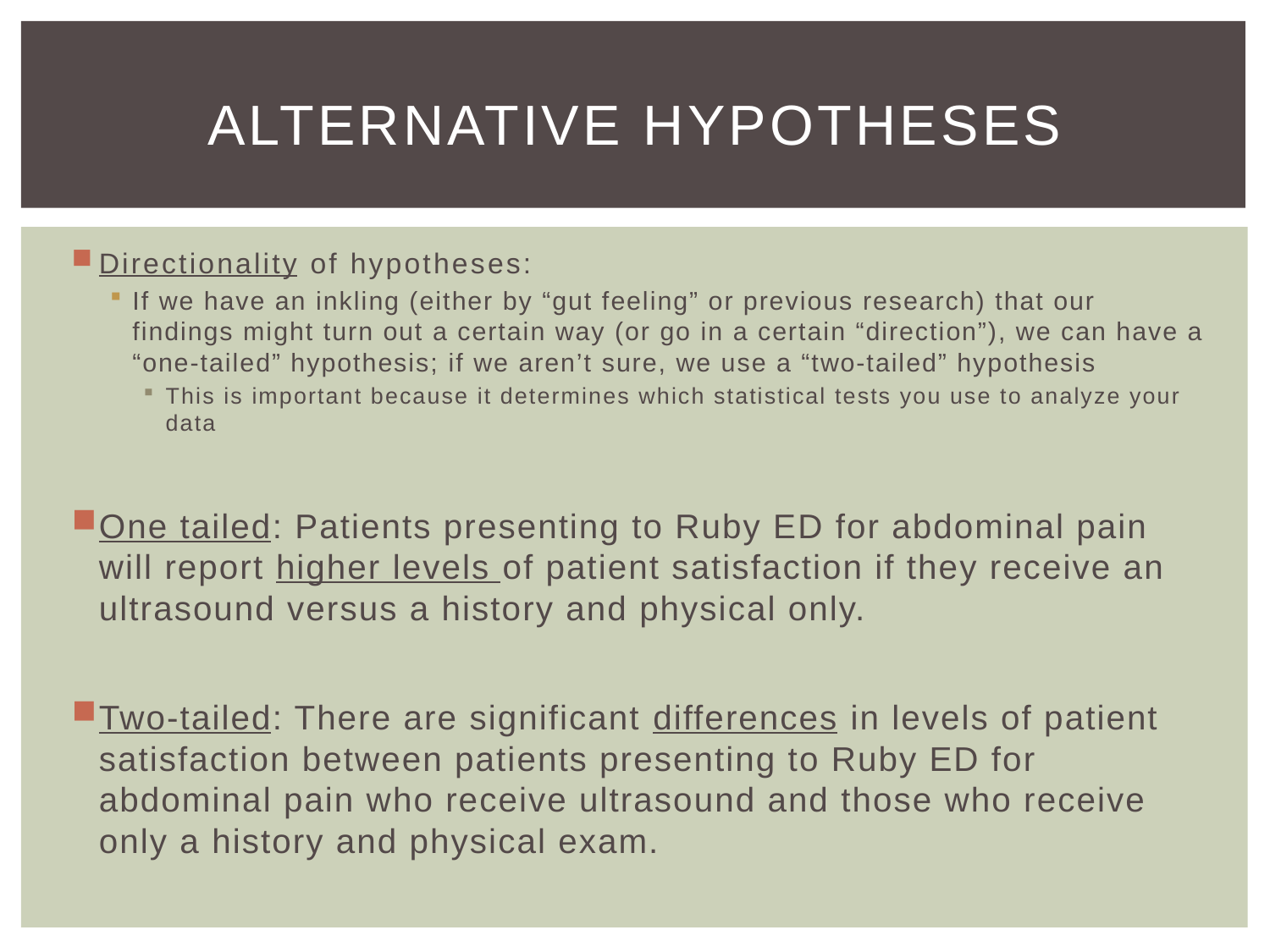

# Alternative HYPOTHESES
Directionality of hypotheses:
If we have an inkling (either by “gut feeling” or previous research) that our findings might turn out a certain way (or go in a certain “direction”), we can have a “one-tailed” hypothesis; if we aren’t sure, we use a “two-tailed” hypothesis
This is important because it determines which statistical tests you use to analyze your data

One tailed: Patients presenting to Ruby ED for abdominal pain will report higher levels of patient satisfaction if they receive an ultrasound versus a history and physical only.

Two-tailed: There are significant differences in levels of patient satisfaction between patients presenting to Ruby ED for abdominal pain who receive ultrasound and those who receive only a history and physical exam.